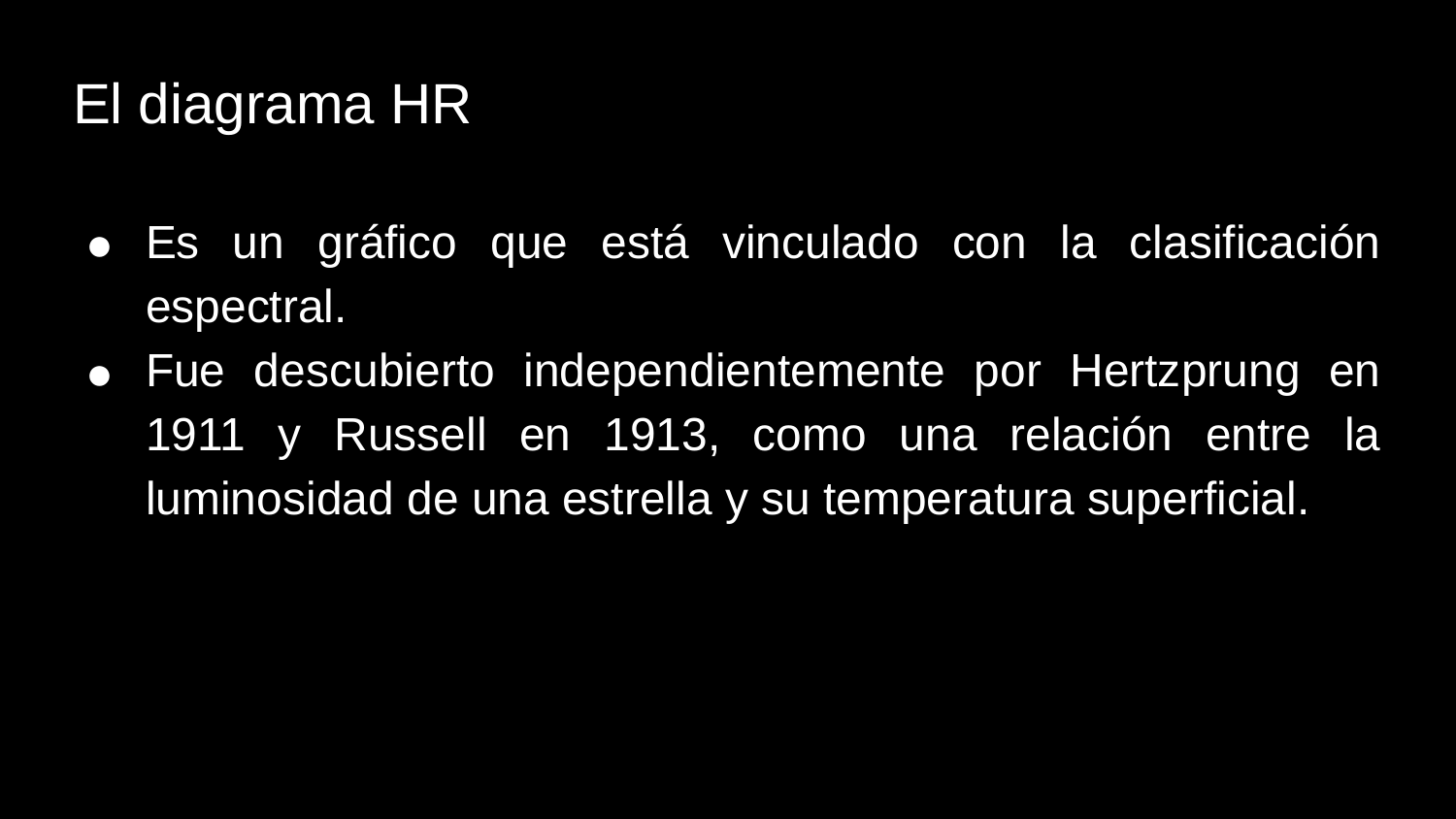

El diagrama HR

Es un gráfico que está vinculado con la clasificación espectral.
Fue descubierto independientemente por Hertzprung en 1911 y Russell en 1913, como una relación entre la luminosidad de una estrella y su temperatura superficial.